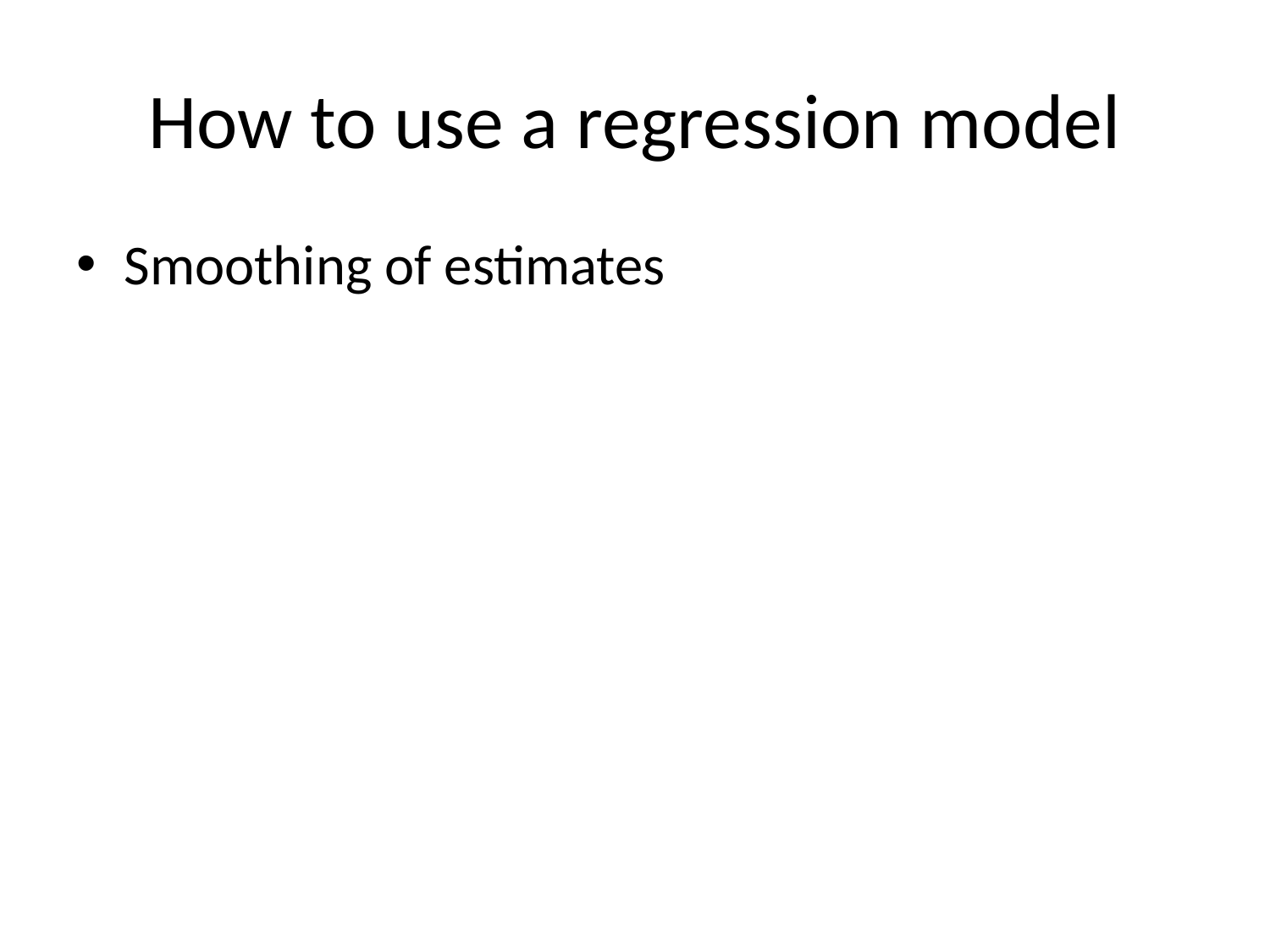

# How to use a regression model
Smoothing of estimates